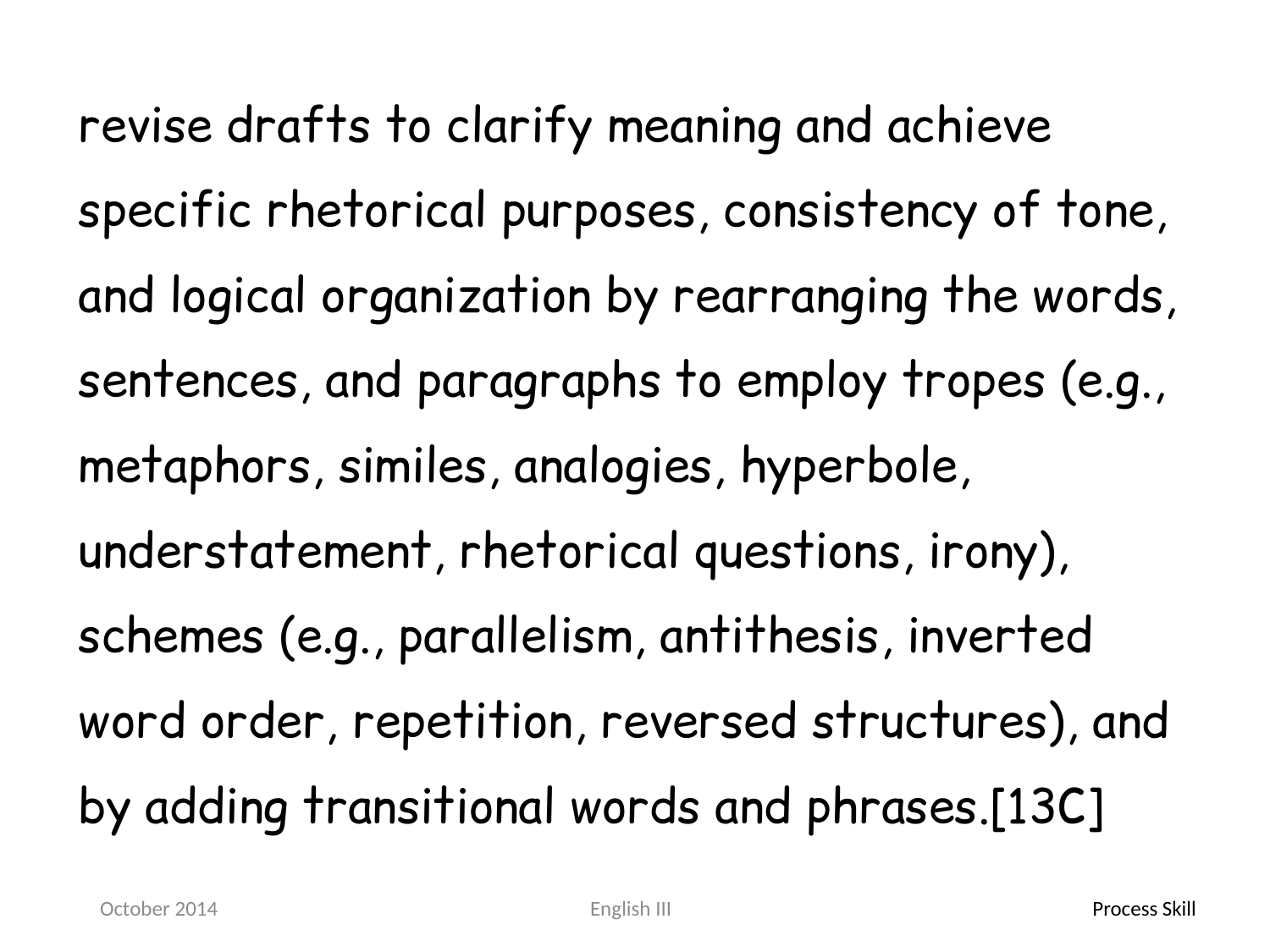

revise drafts to clarify meaning and achieve specific rhetorical purposes, consistency of tone, and logical organization by rearranging the words, sentences, and paragraphs to employ tropes (e.g., metaphors, similes, analogies, hyperbole, understatement, rhetorical questions, irony), schemes (e.g., parallelism, antithesis, inverted word order, repetition, reversed structures), and by adding transitional words and phrases.[13C]
October 2014
English III